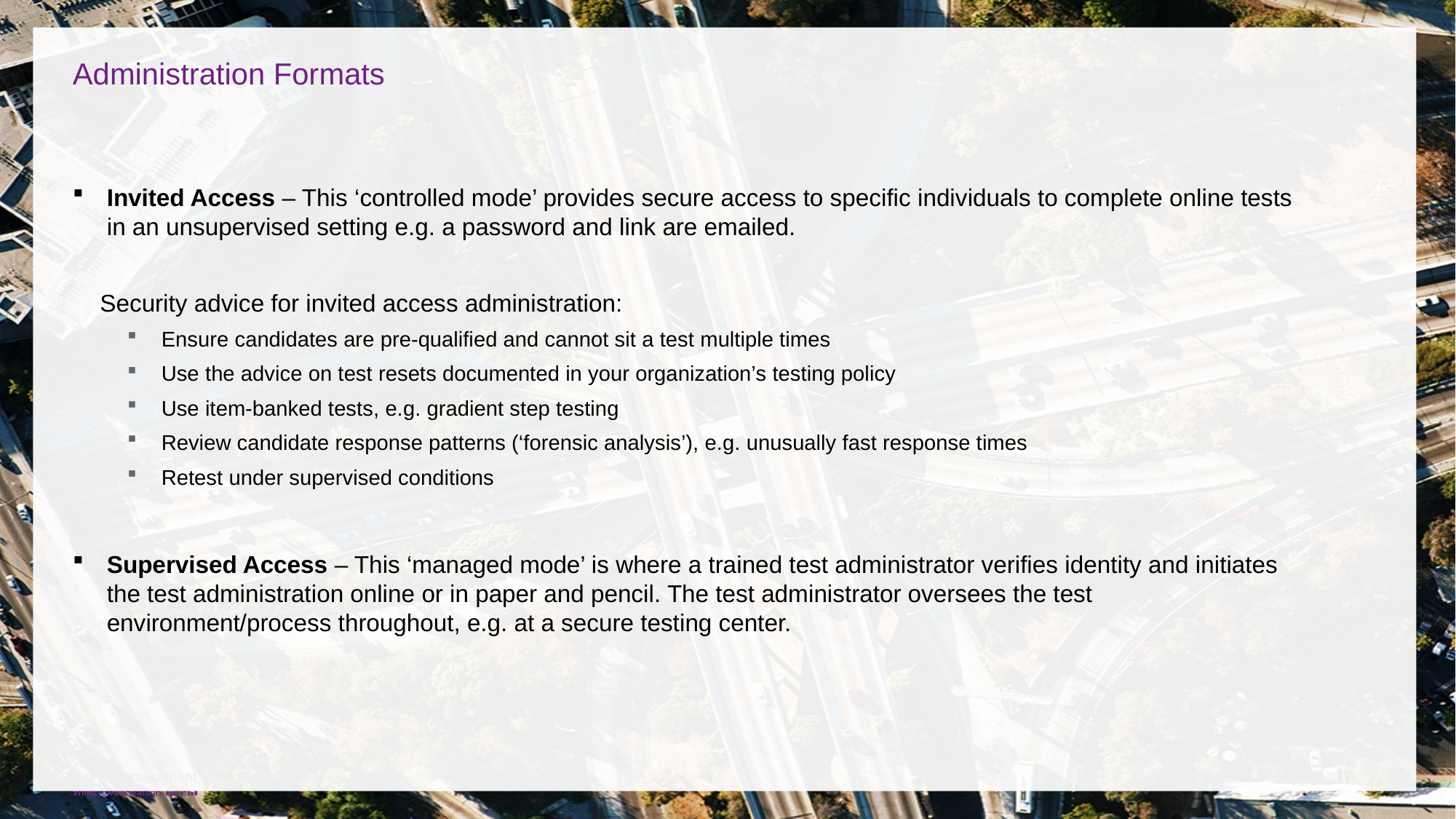

# Administration Formats

Invited Access – This ‘controlled mode’ provides secure access to specific individuals to complete online tests in an unsupervised setting e.g. a password and link are emailed.

Security advice for invited access administration:
Ensure candidates are pre-qualified and cannot sit a test multiple times
Use the advice on test resets documented in your organization’s testing policy
Use item-banked tests, e.g. gradient step testing
Review candidate response patterns (‘forensic analysis’), e.g. unusually fast response times
Retest under supervised conditions

Supervised Access – This ‘managed mode’ is where a trained test administrator verifies identity and initiates the test administration online or in paper and pencil. The test administrator oversees the test environment/process throughout, e.g. at a secure testing center.

44